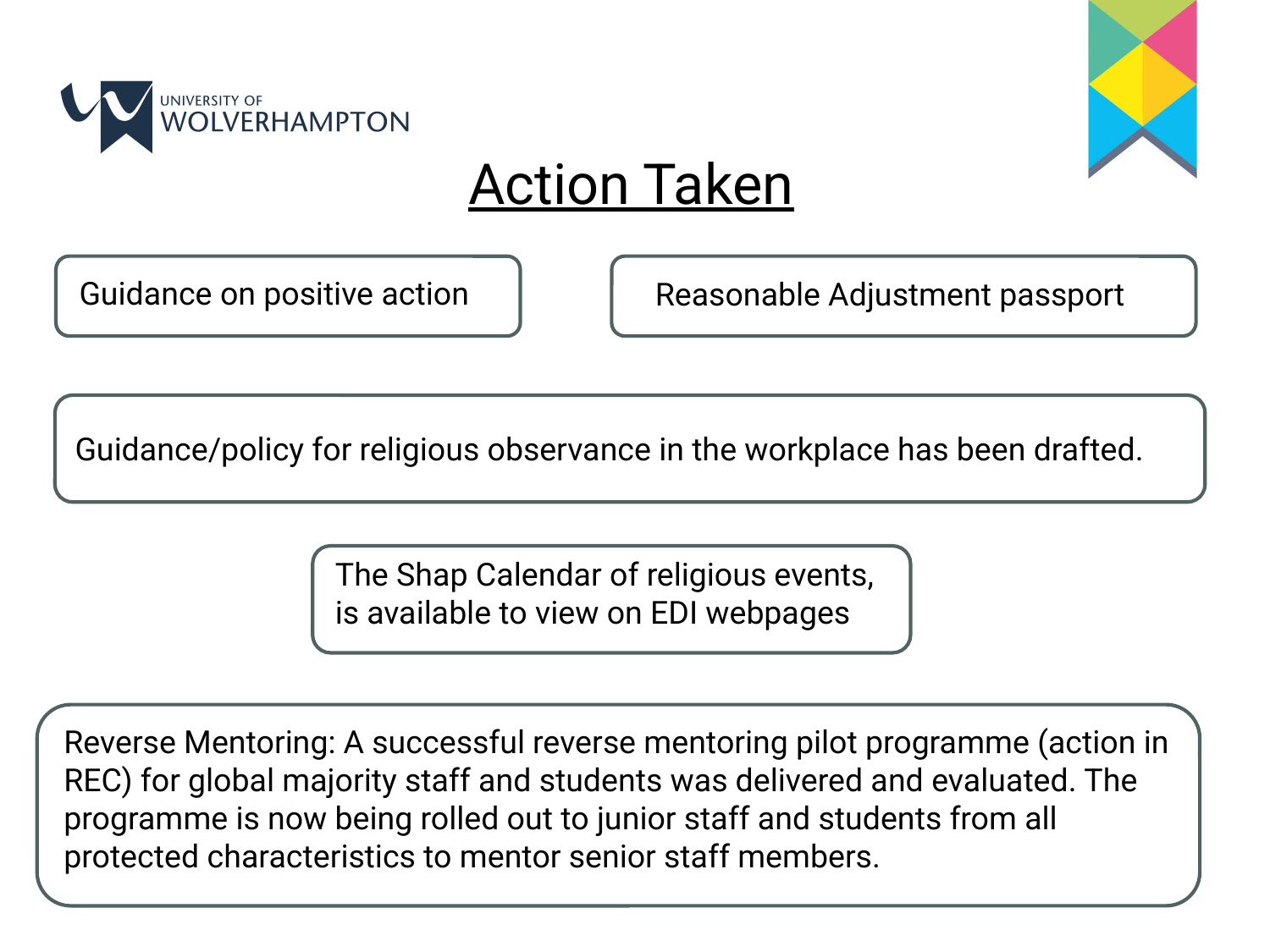

Action Taken

Guidance on positive action
Reasonable Adjustment passport

Guidance/policy for religious observance in the workplace has been drafted.

The Shap Calendar of religious events, is available to view on EDI webpages

Reverse Mentoring: A successful reverse mentoring pilot programme (action in REC) for global majority staff and students was delivered and evaluated. The programme is now being rolled out to junior staff and students from all protected characteristics to mentor senior staff members.